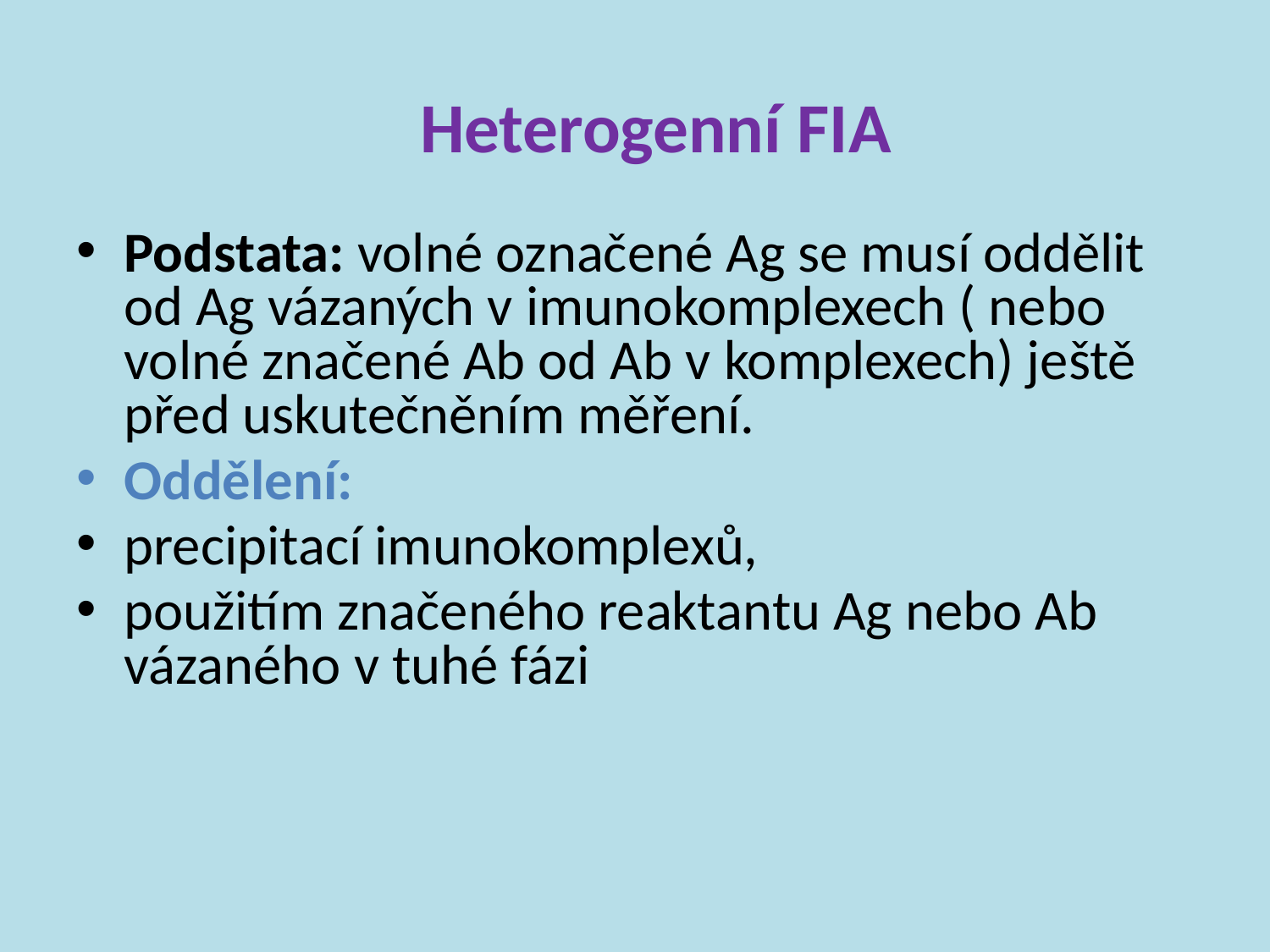

Heterogenní FIA
Podstata: volné označené Ag se musí oddělit od Ag vázaných v imunokomplexech ( nebo volné značené Ab od Ab v komplexech) ještě před uskutečněním měření.
Oddělení:
precipitací imunokomplexů,
použitím značeného reaktantu Ag nebo Ab vázaného v tuhé fázi